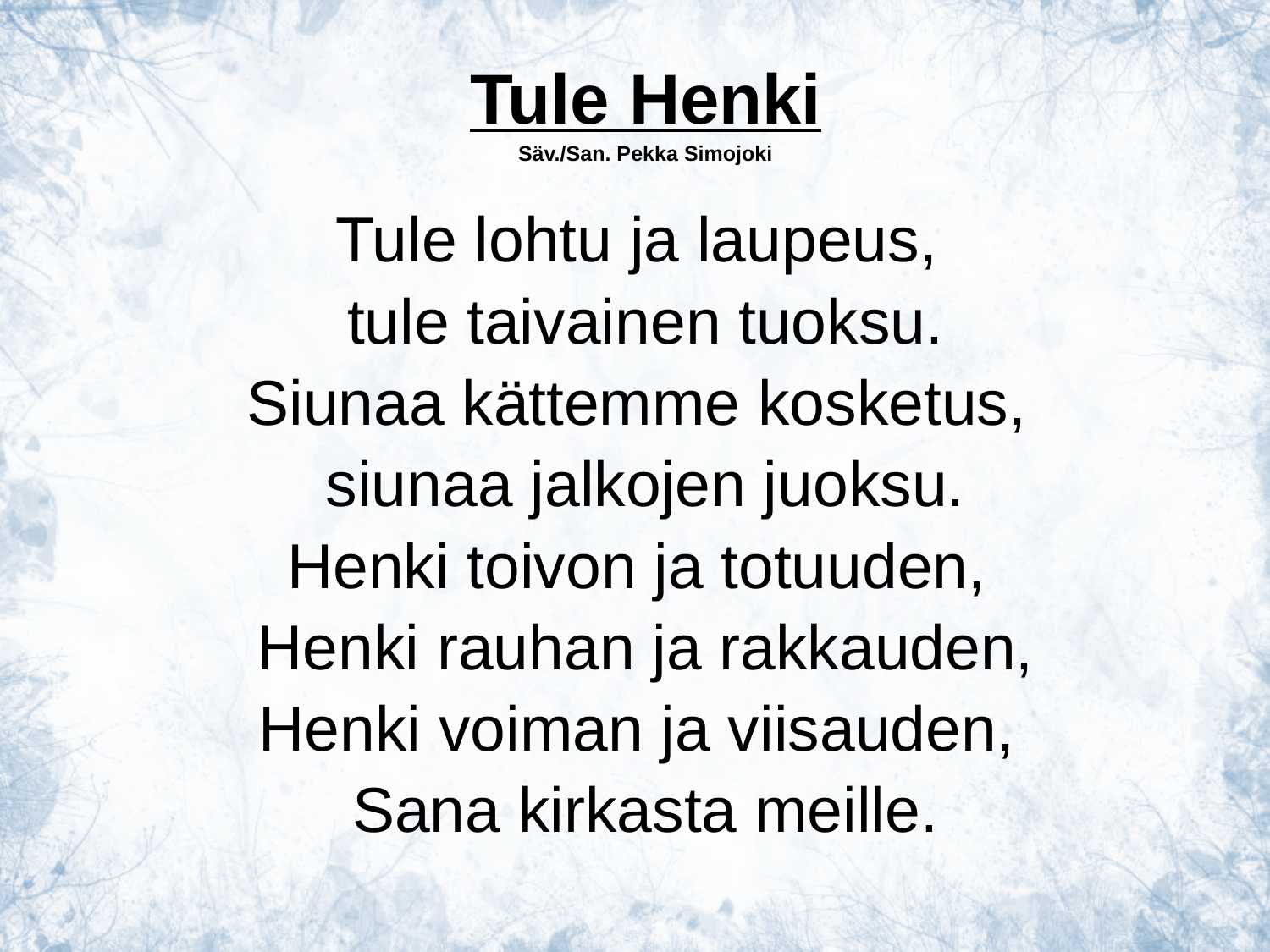

Tule Henki
Säv./San. Pekka Simojoki
Tule lohtu ja laupeus,
tule taivainen tuoksu.
Siunaa kättemme kosketus,
siunaa jalkojen juoksu.
Henki toivon ja totuuden,
Henki rauhan ja rakkauden,
Henki voiman ja viisauden,
Sana kirkasta meille.